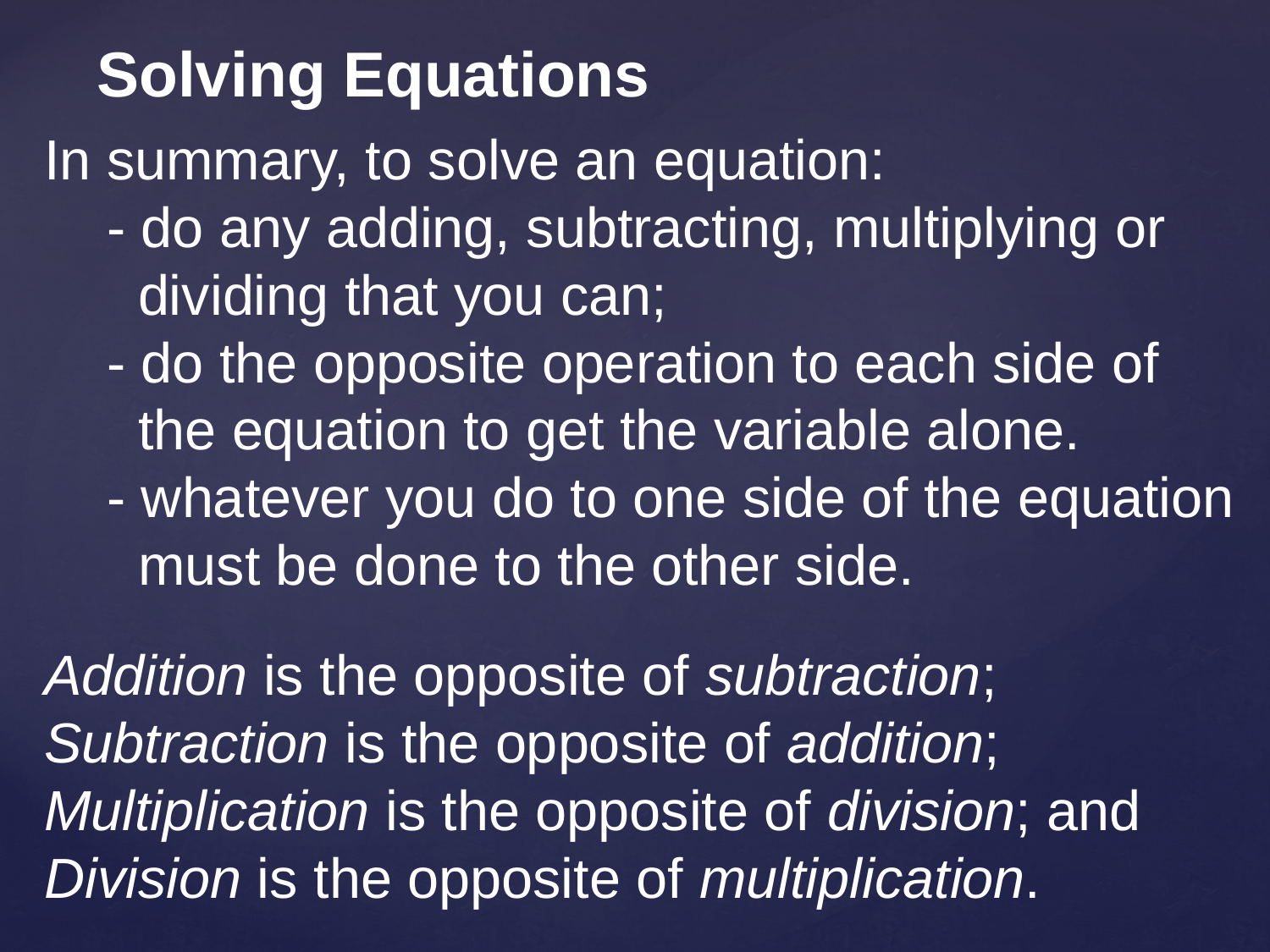

Solving Equations
In summary, to solve an equation:
    - do any adding, subtracting, multiplying or
      dividing that you can;
    - do the opposite operation to each side of
      the equation to get the variable alone.
    - whatever you do to one side of the equation
      must be done to the other side.

Addition is the opposite of subtraction;  Subtraction is the opposite of addition;
Multiplication is the opposite of division; and
Division is the opposite of multiplication.